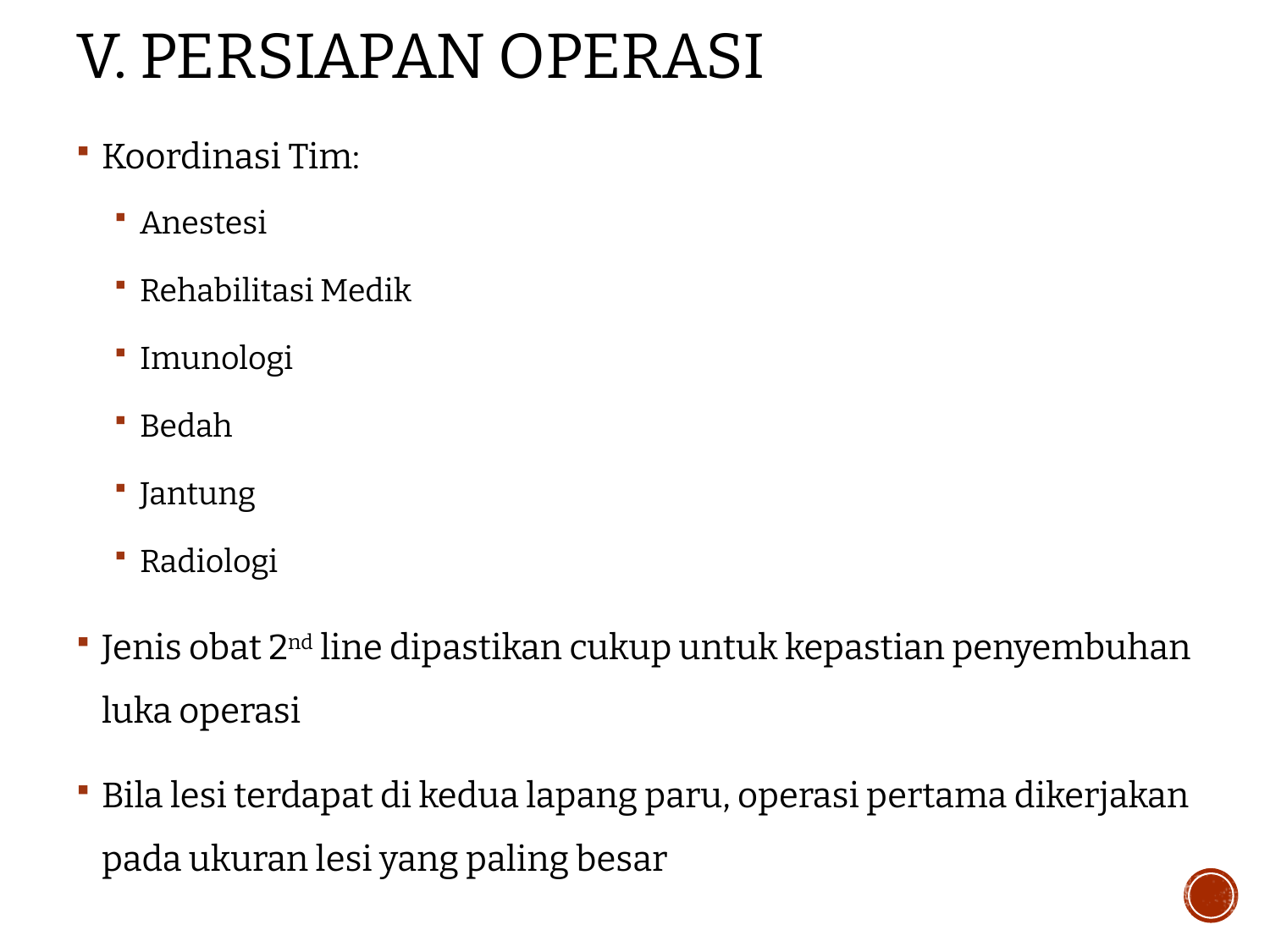

# V. PERSIAPAN OPERASI
Koordinasi Tim:
Anestesi
Rehabilitasi Medik
Imunologi
Bedah
Jantung
Radiologi
Jenis obat 2nd line dipastikan cukup untuk kepastian penyembuhan luka operasi
Bila lesi terdapat di kedua lapang paru, operasi pertama dikerjakan pada ukuran lesi yang paling besar